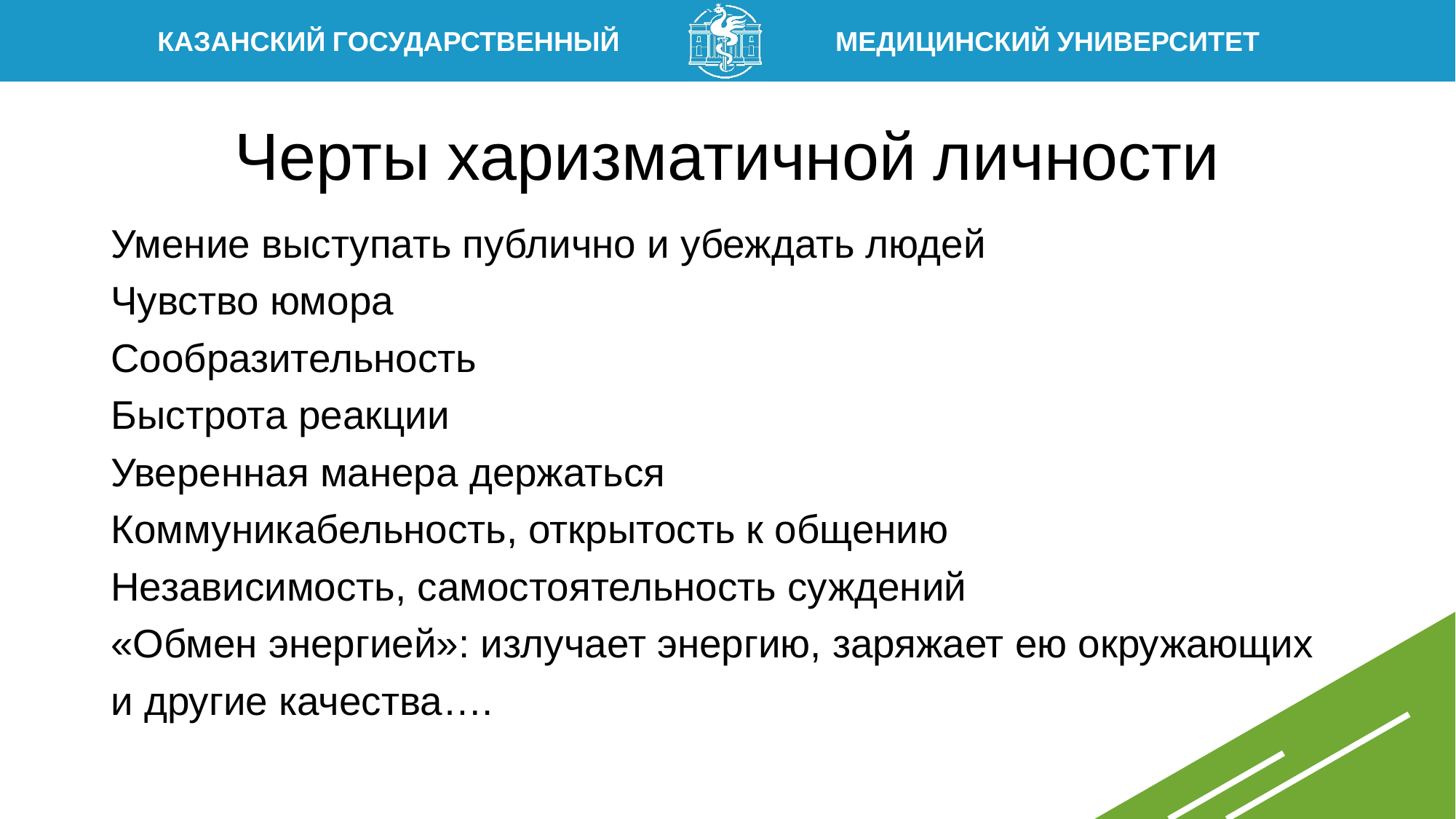

# Черты харизматичной личности
Умение выступать публично и убеждать людей
Чувство юмора
Сообразительность
Быстрота реакции
Уверенная манера держаться
Коммуникабельность, открытость к общению
Независимость, самостоятельность суждений
«Обмен энергией»: излучает энергию, заряжает ею окружающих
и другие качества….